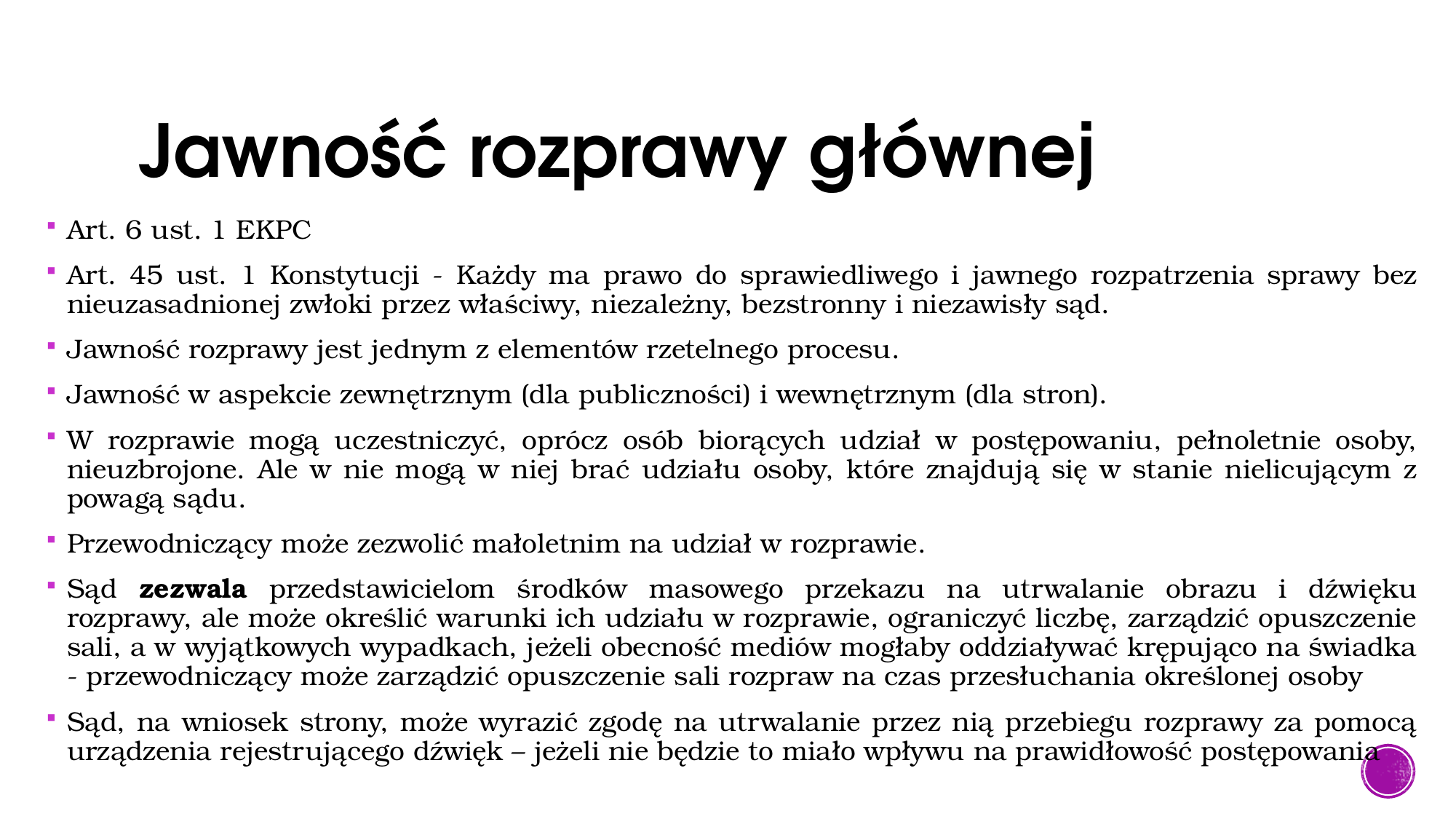

# Jawność rozprawy głównej
Art. 6 ust. 1 EKPC
Art. 45 ust. 1 Konstytucji - Każdy ma prawo do sprawiedliwego i jawnego rozpatrzenia sprawy bez nieuzasadnionej zwłoki przez właściwy, niezależny, bezstronny i niezawisły sąd.
Jawność rozprawy jest jednym z elementów rzetelnego procesu.
Jawność w aspekcie zewnętrznym (dla publiczności) i wewnętrznym (dla stron).
W rozprawie mogą uczestniczyć, oprócz osób biorących udział w postępowaniu, pełnoletnie osoby, nieuzbrojone. Ale w nie mogą w niej brać udziału osoby, które znajdują się w stanie nielicującym z powagą sądu.
Przewodniczący może zezwolić małoletnim na udział w rozprawie.
Sąd zezwala przedstawicielom środków masowego przekazu na utrwalanie obrazu i dźwięku rozprawy, ale może określić warunki ich udziału w rozprawie, ograniczyć liczbę, zarządzić opuszczenie sali, a w wyjątkowych wypadkach, jeżeli obecność mediów mogłaby oddziaływać krępująco na świadka - przewodniczący może zarządzić opuszczenie sali rozpraw na czas przesłuchania określonej osoby
Sąd, na wniosek strony, może wyrazić zgodę na utrwalanie przez nią przebiegu rozprawy za pomocą urządzenia rejestrującego dźwięk – jeżeli nie będzie to miało wpływu na prawidłowość postępowania